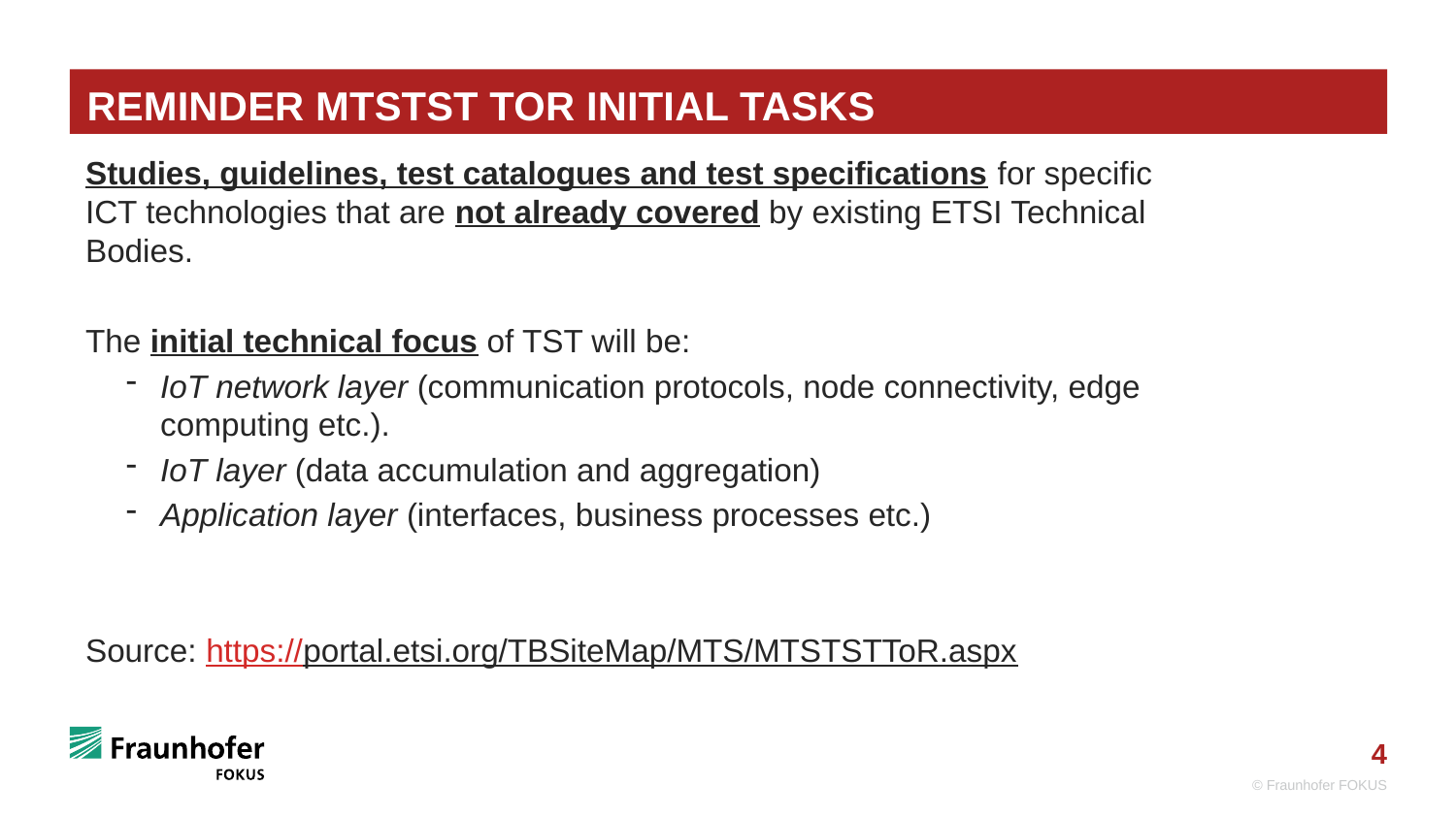

# Reminder MTSTST TOR initial tasks
Studies, guidelines, test catalogues and test specifications for specific ICT technologies that are not already covered by existing ETSI Technical Bodies.

The initial technical focus of TST will be:
IoT network layer (communication protocols, node connectivity, edge computing etc.).
IoT layer (data accumulation and aggregation)
Application layer (interfaces, business processes etc.)

Source: https://portal.etsi.org/TBSiteMap/MTS/MTSTSTToR.aspx
© Fraunhofer FOKUS